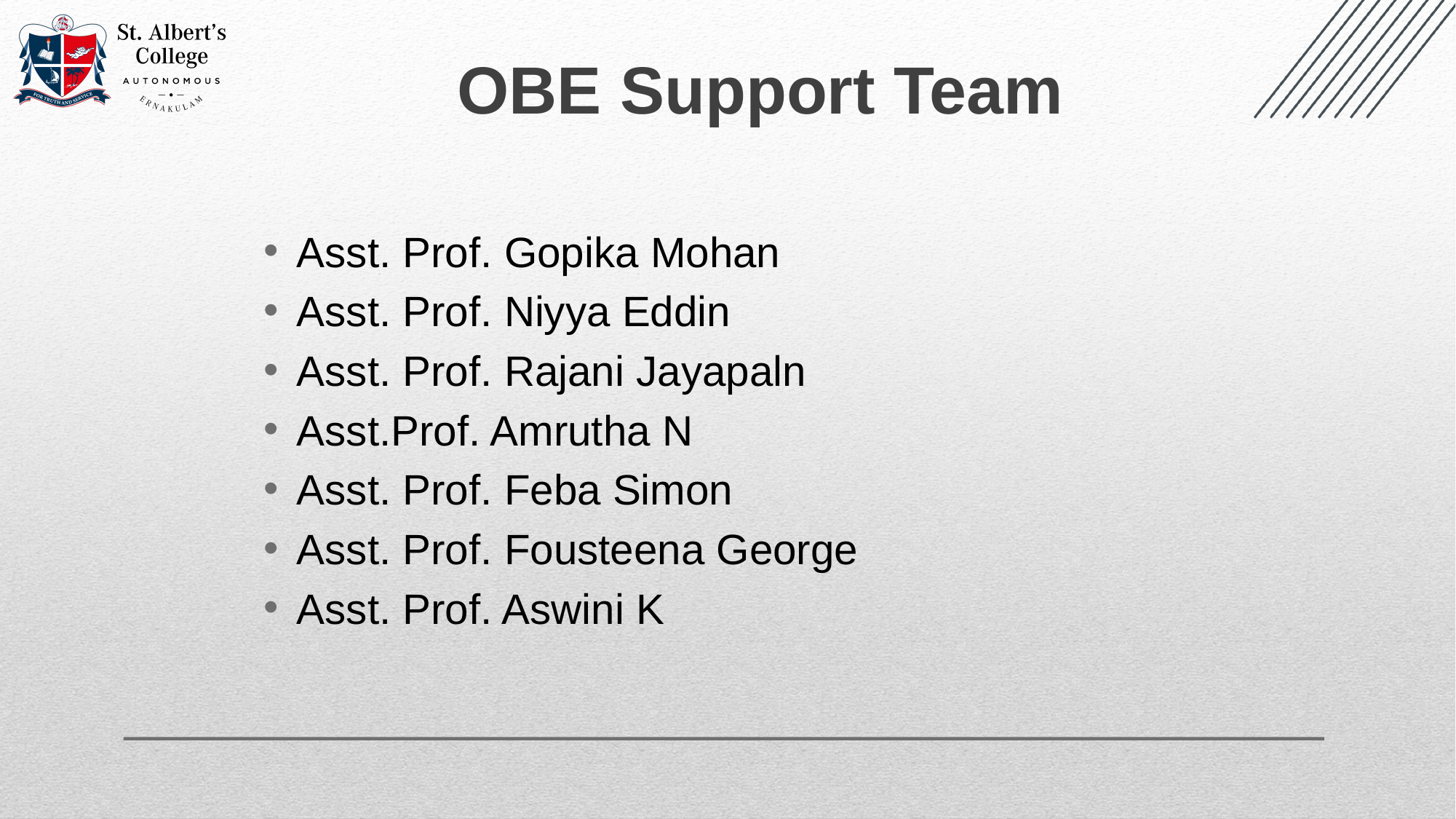

OBE Support Team
Asst. Prof. Gopika Mohan
Asst. Prof. Niyya Eddin
Asst. Prof. Rajani Jayapaln
Asst.Prof. Amrutha N
Asst. Prof. Feba Simon
Asst. Prof. Fousteena George
Asst. Prof. Aswini K